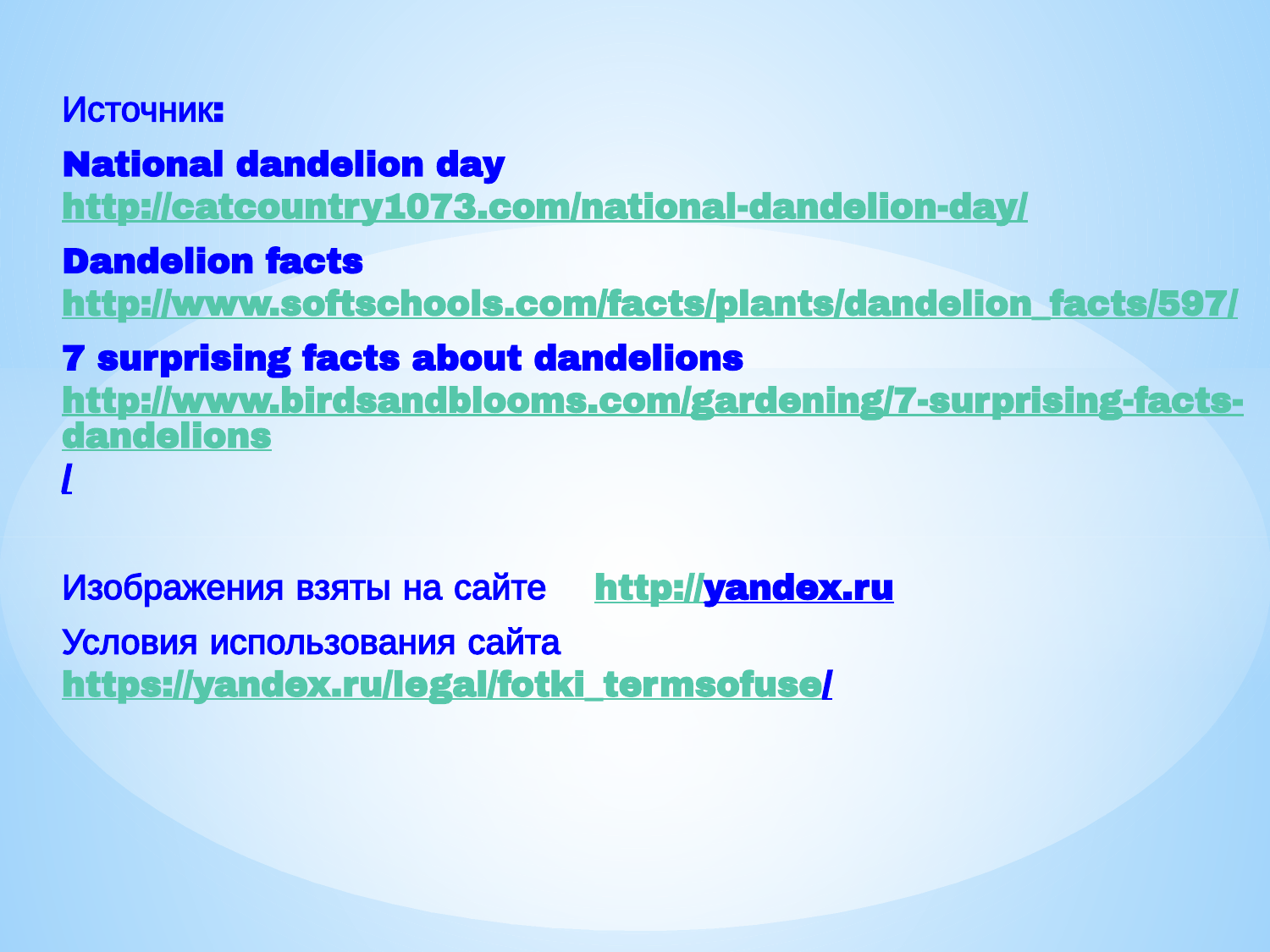

Источник:
National dandelion day http://catcountry1073.com/national-dandelion-day/
Dandelion facts http://www.softschools.com/facts/plants/dandelion_facts/597/
7 surprising facts about dandelions http://www.birdsandblooms.com/gardening/7-surprising-facts-dandelions/

Изображения взяты на сайте    http://yandex.ru
Условия использования сайта https://yandex.ru/legal/fotki_termsofuse/